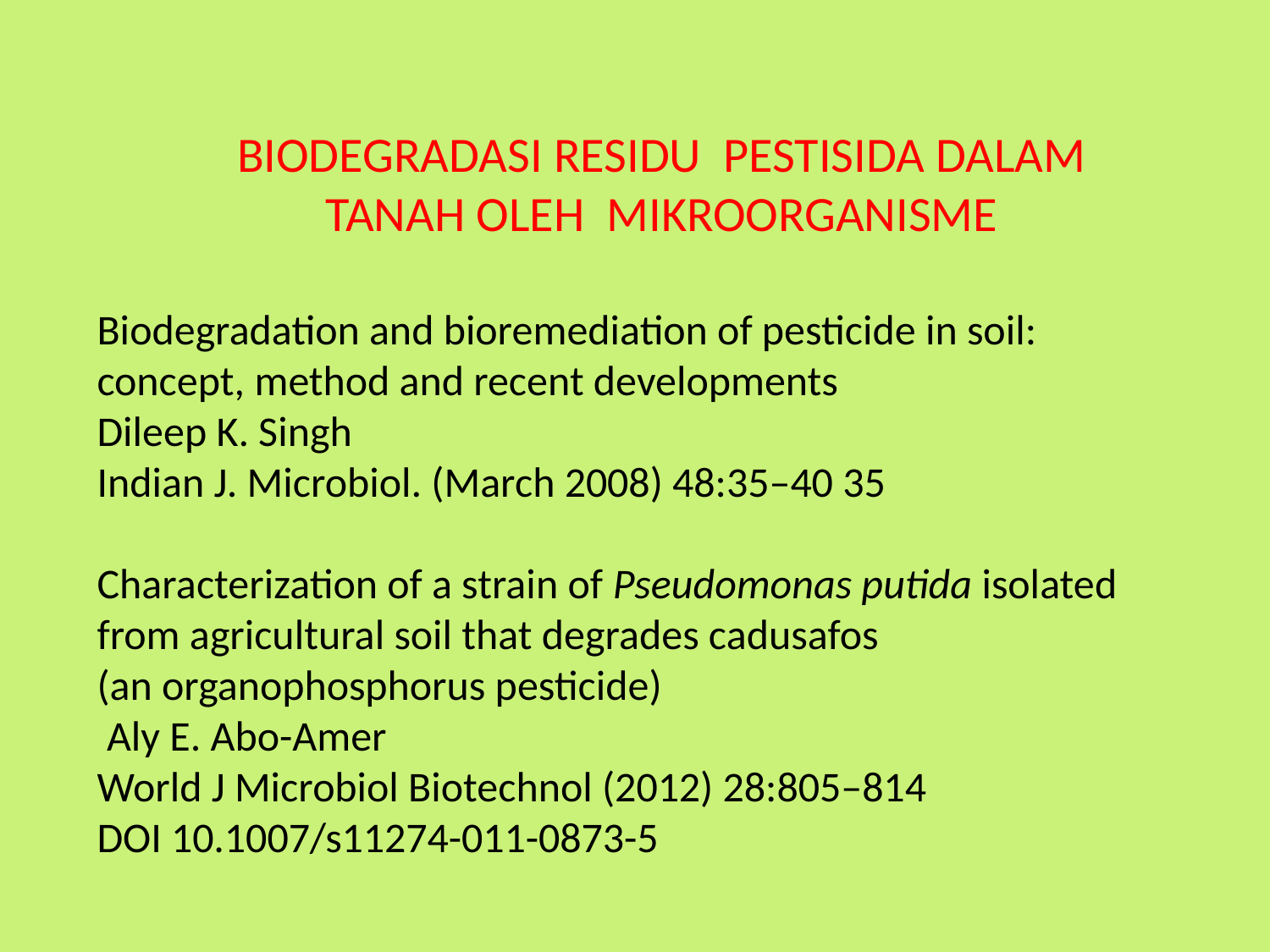

BIODEGRADASI RESIDU  PESTISIDA DALAM TANAH OLEH  MIKROORGANISME
Biodegradation and bioremediation of pesticide in soil:
concept, method and recent developments
Dileep K. Singh
Indian J. Microbiol. (March 2008) 48:35–40 35

Characterization of a strain of Pseudomonas putida isolated
from agricultural soil that degrades cadusafos
(an organophosphorus pesticide)
 Aly E. Abo-Amer
World J Microbiol Biotechnol (2012) 28:805–814
DOI 10.1007/s11274-011-0873-5